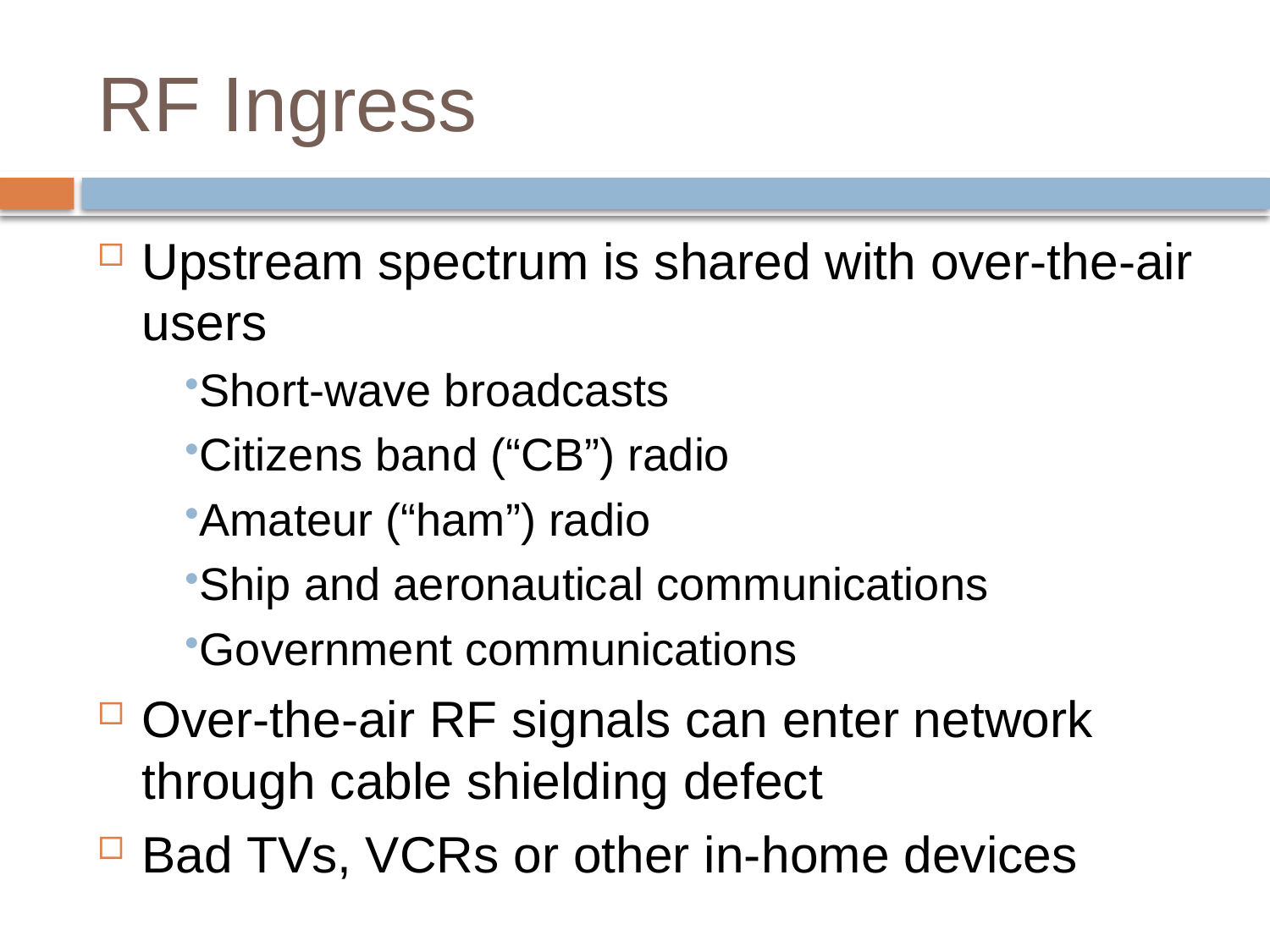

# RF Ingress

Upstream spectrum is shared with over-the-air users
Short-wave broadcasts
Citizens band (“CB”) radio
Amateur (“ham”) radio
Ship and aeronautical communications
Government communications
Over-the-air RF signals can enter network through cable shielding defect
Bad TVs, VCRs or other in-home devices